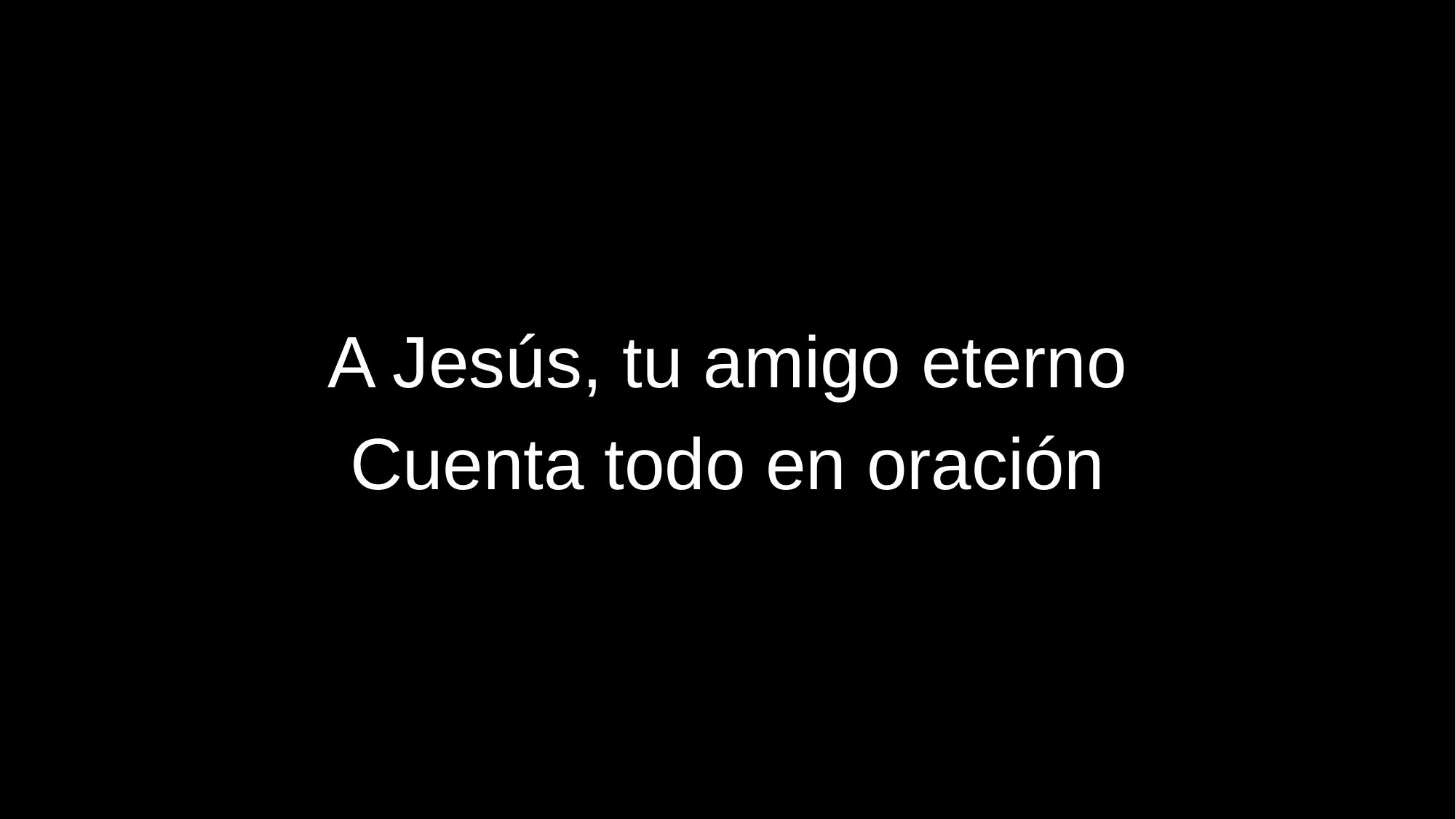

A Jesús, tu amigo eterno
Cuenta todo en oración